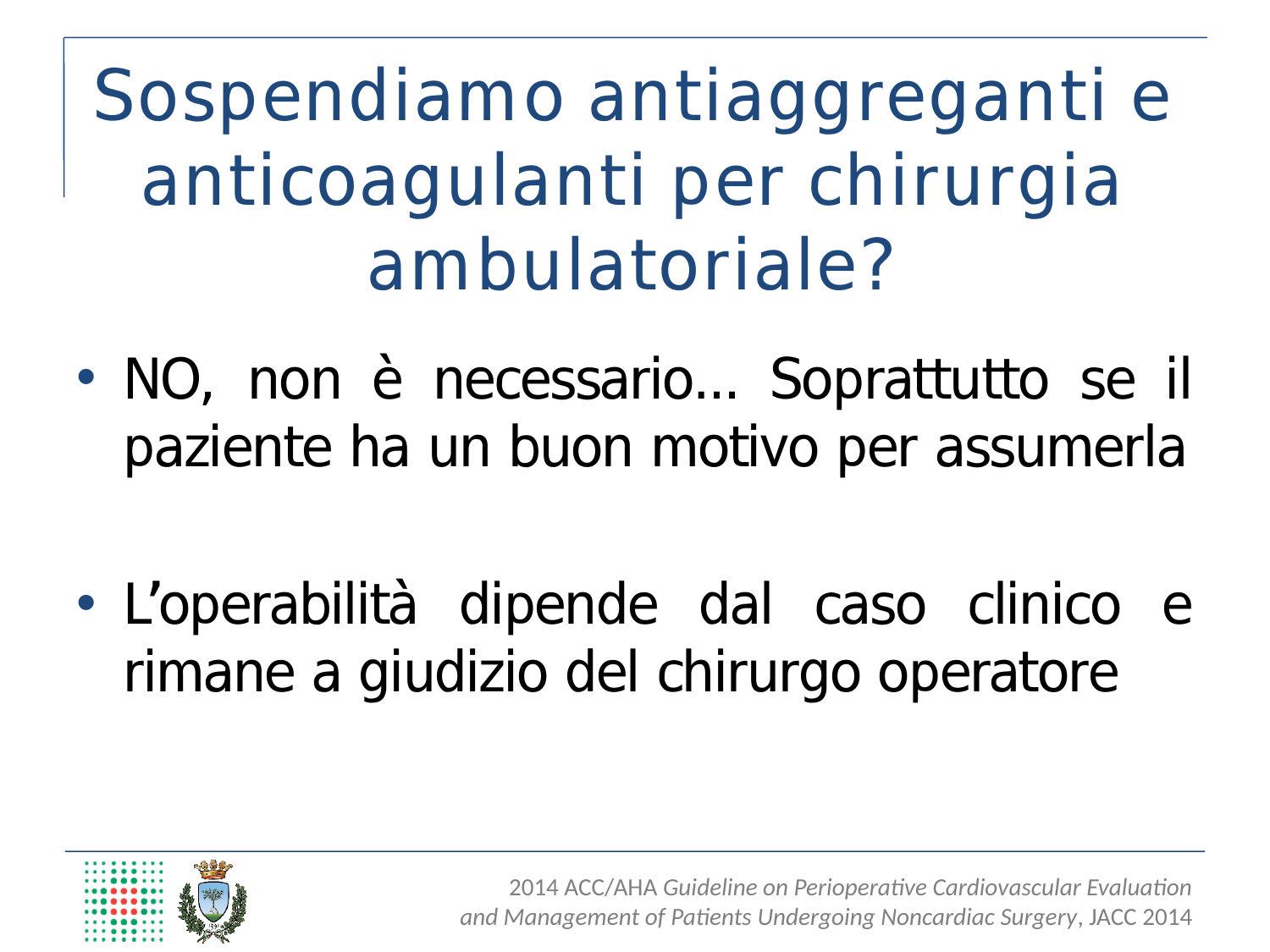

# Sospendiamo antiaggreganti e anticoagulanti per chirurgia ambulatoriale?
NO, non è necessario… Soprattutto se il paziente ha un buon motivo per assumerla

L’operabilità dipende dal caso clinico e rimane a giudizio del chirurgo operatore

2014 ACC/AHA Guideline on Perioperative Cardiovascular Evaluation
and Management of Patients Undergoing Noncardiac Surgery, JACC 2014